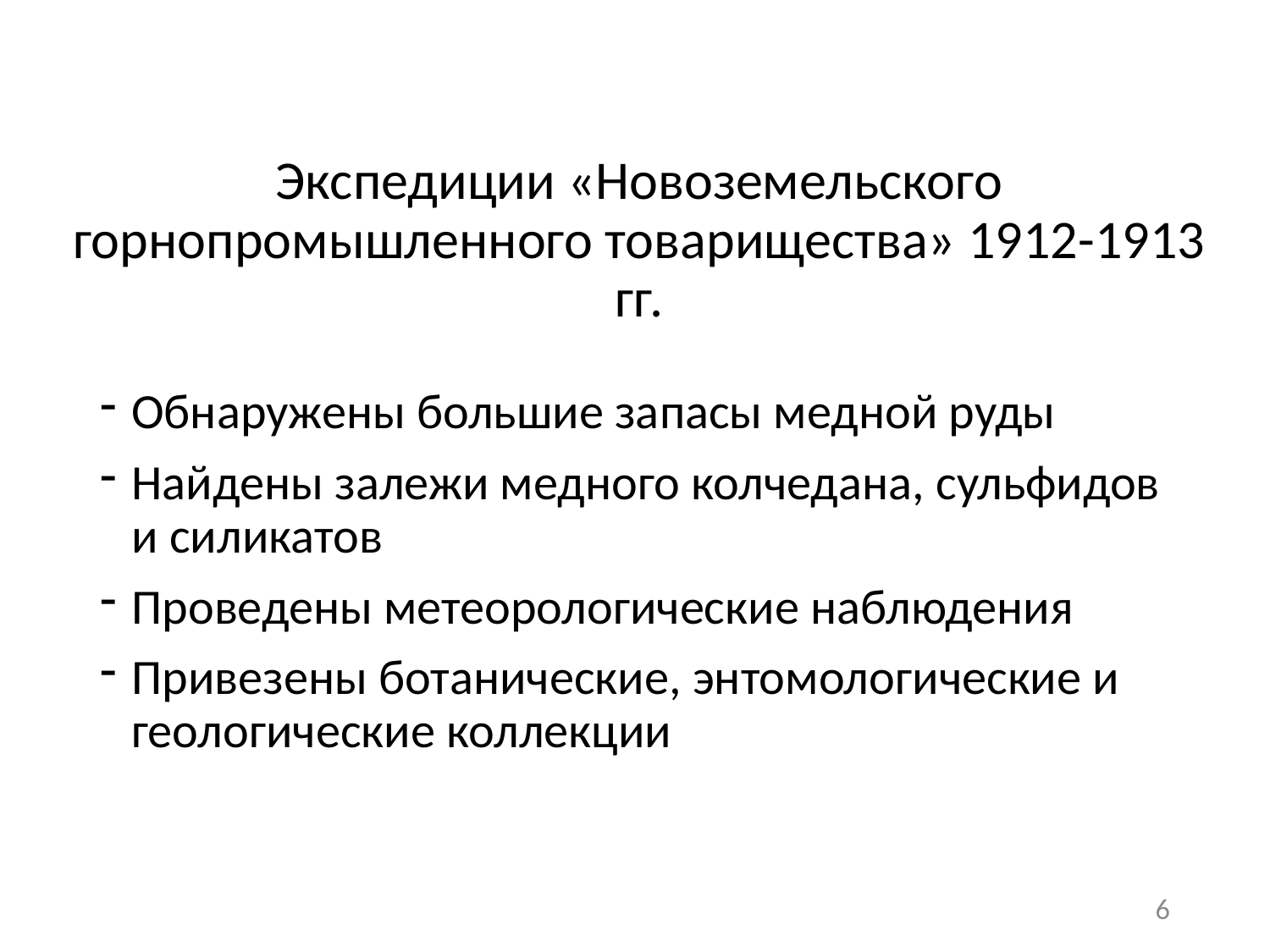

# Экспедиции «Новоземельского горнопромышленного товарищества» 1912-1913 гг.
Обнаружены большие запасы медной руды
Найдены залежи медного колчедана, сульфидов и силикатов
Проведены метеорологические наблюдения
Привезены ботанические, энтомологические и геологические коллекции
6